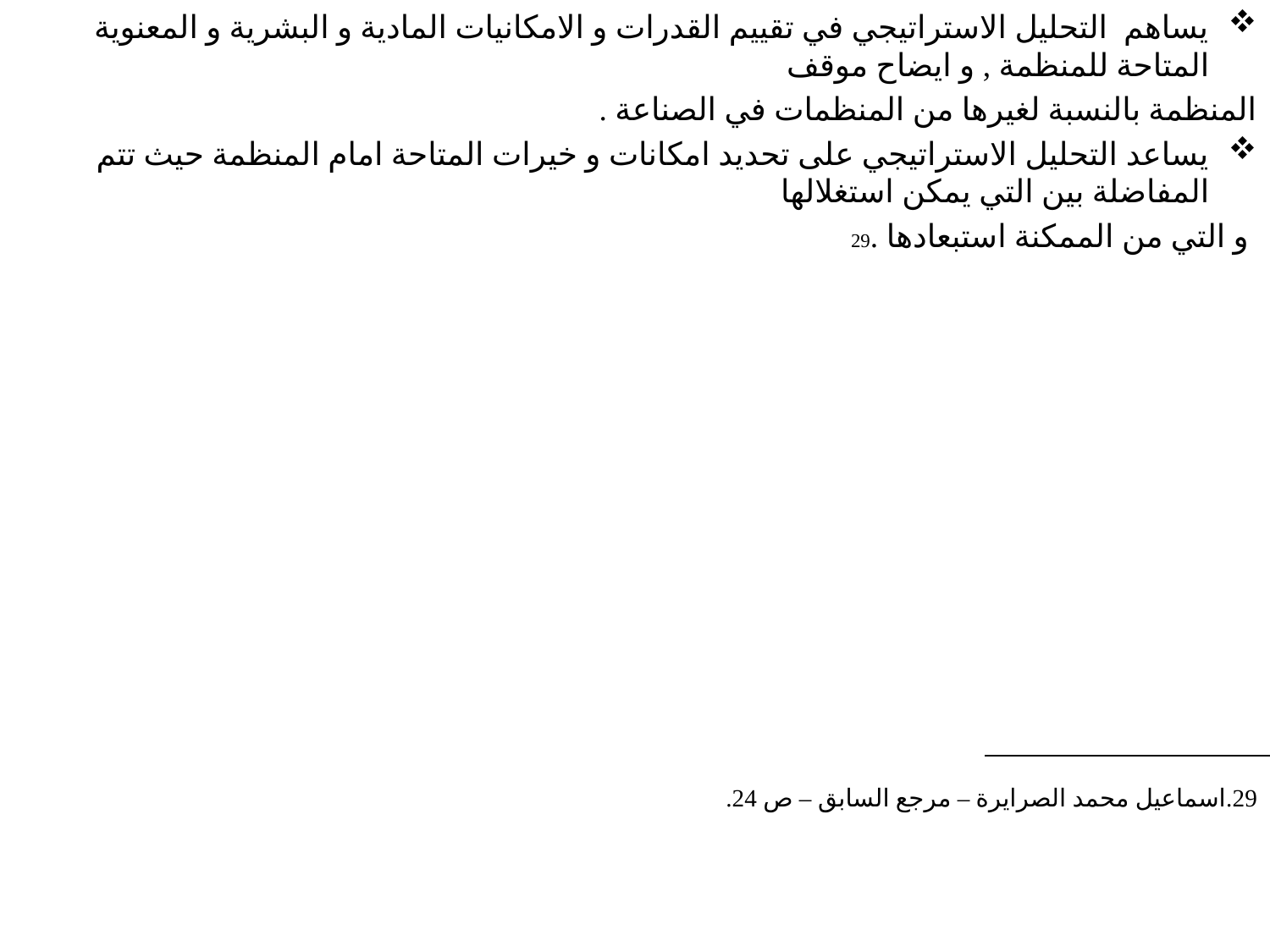

يساهم  التحليل الاستراتيجي في تقييم القدرات و الامكانيات المادية و البشرية و المعنوية المتاحة للمنظمة , و ايضاح موقف
المنظمة بالنسبة لغيرها من المنظمات في الصناعة .
يساعد التحليل الاستراتيجي على تحديد امكانات و خيرات المتاحة امام المنظمة حيث تتم المفاضلة بين التي يمكن استغلالها
 و التي من الممكنة استبعادها .29
29.اسماعيل محمد الصرايرة – مرجع السابق – ص 24.